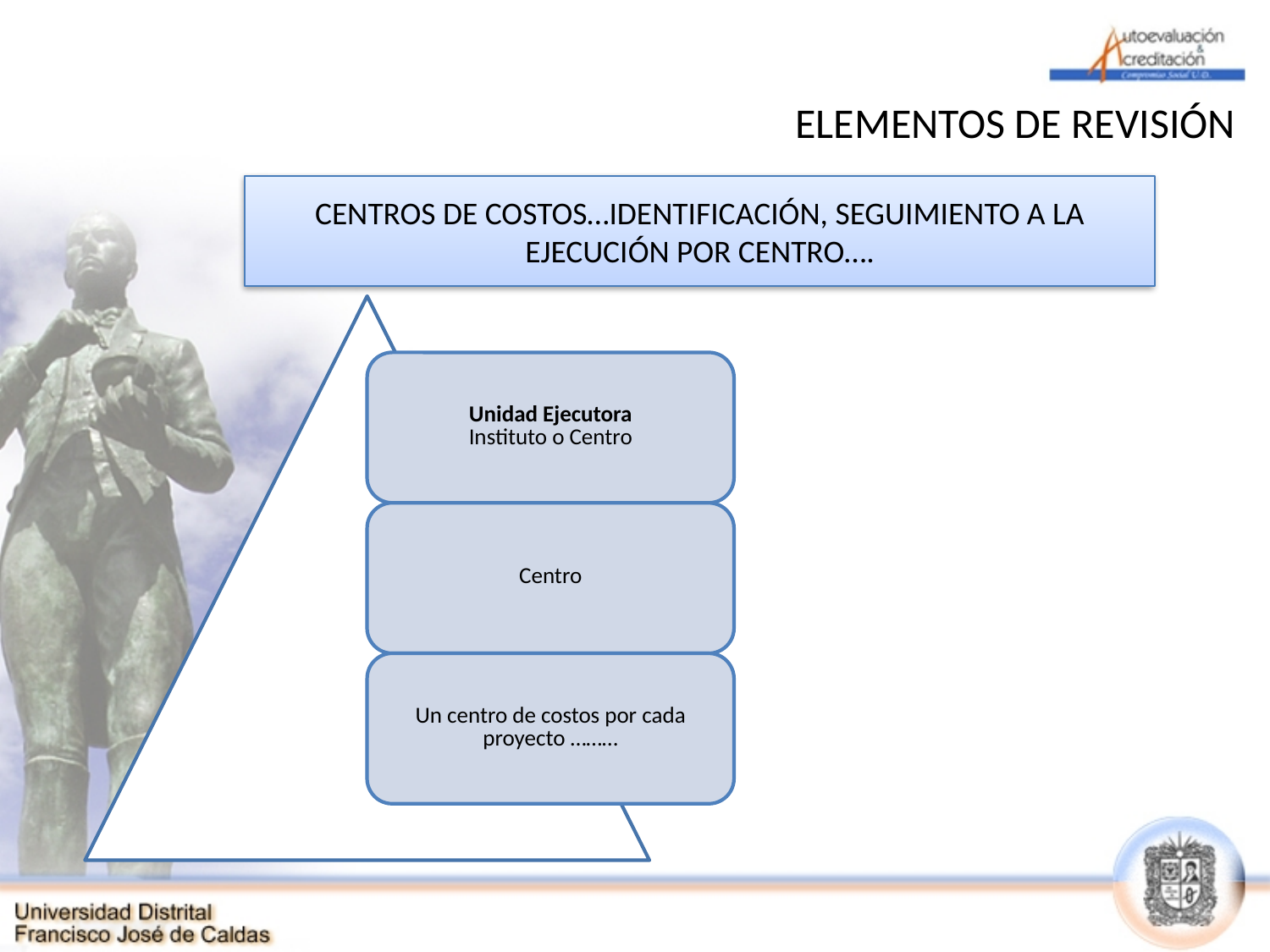

# ELEMENTOS DE REVISIÓN
CENTROS DE COSTOS…IDENTIFICACIÓN, SEGUIMIENTO A LA EJECUCIÓN POR CENTRO….
Unidad Ejecutora
Instituto o Centro
Centro
Un centro de costos por cada proyecto ………